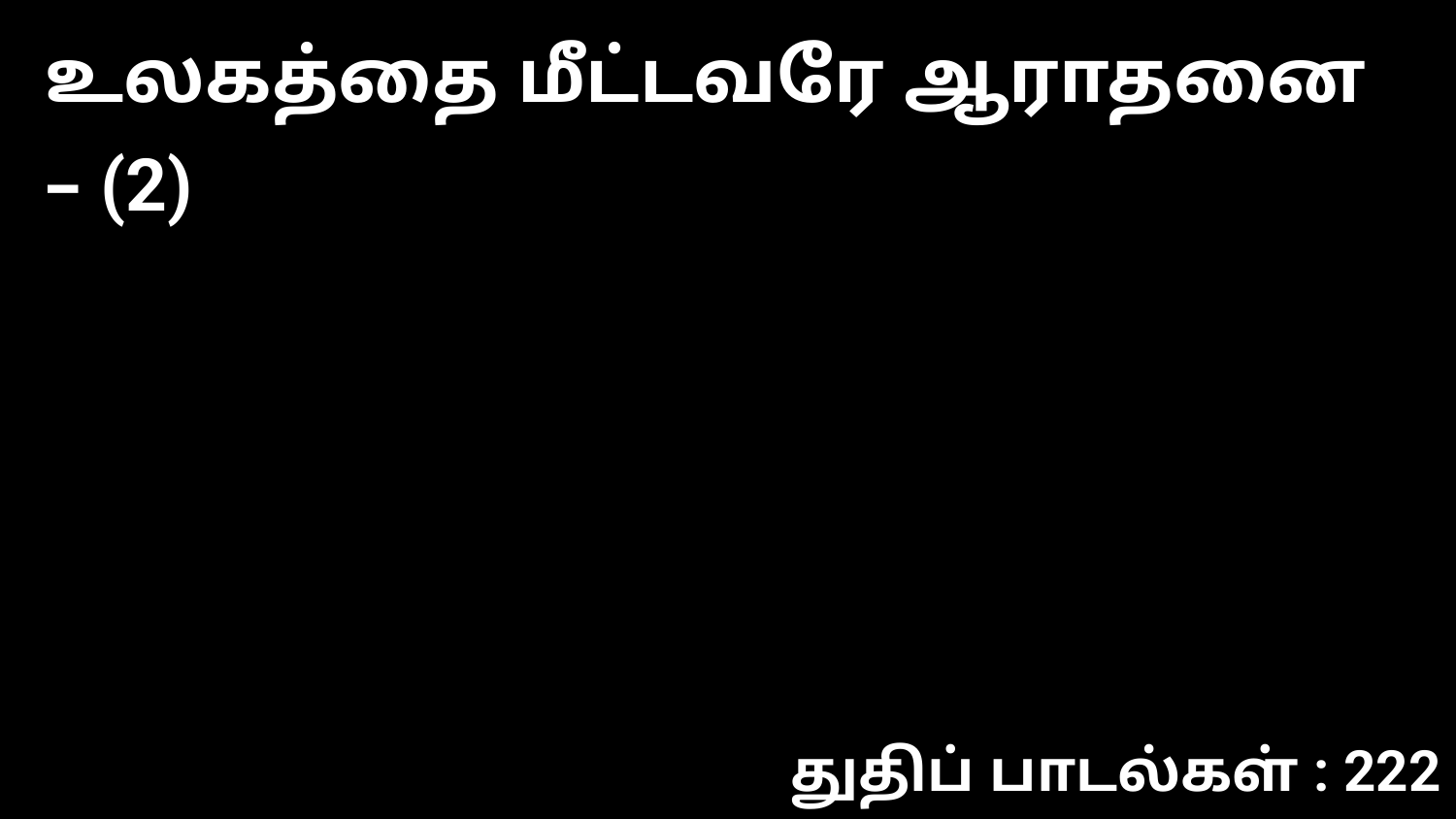

உலகத்தை மீட்டவரே ஆராதனை – (2)
துதிப் பாடல்கள் : 222